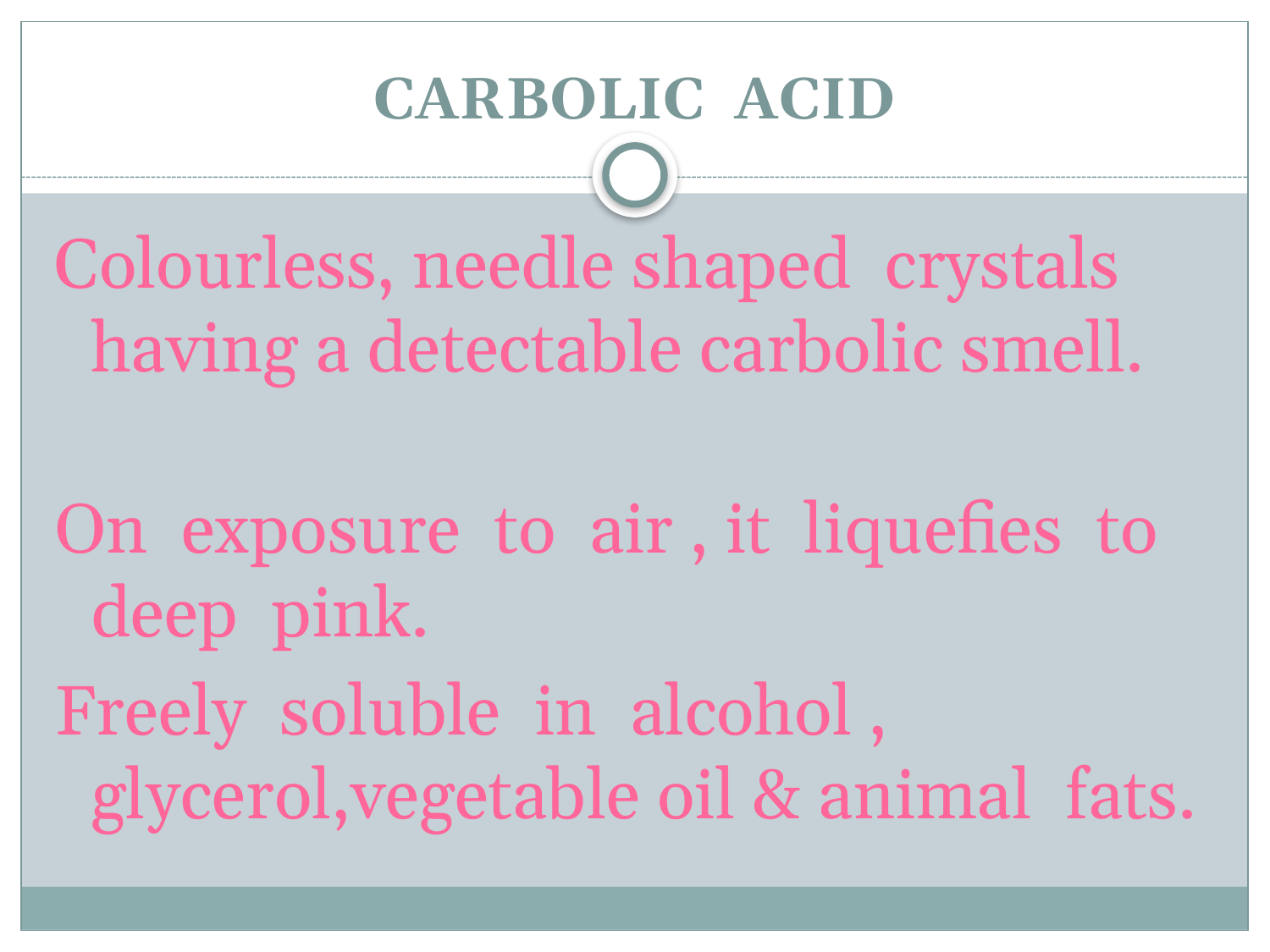

# CARBOLIC  ACID
Colourless, needle shaped  crystals having a detectable carbolic smell.
On  exposure  to  air , it  liquefies  to  deep  pink.
Freely  soluble  in  alcohol , glycerol,vegetable oil & animal  fats.